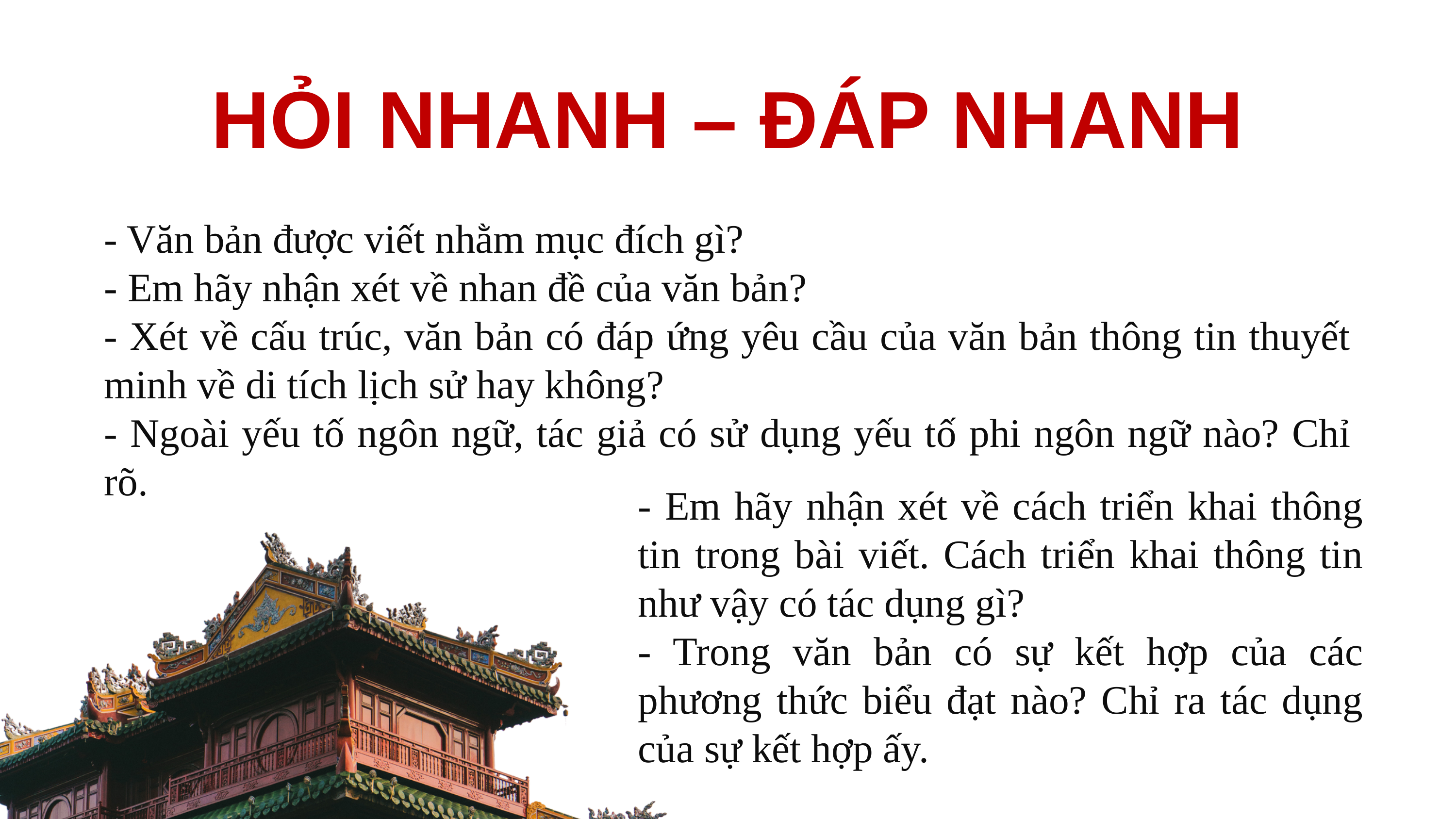

HỎI NHANH – ĐÁP NHANH

- Văn bản được viết nhằm mục đích gì?
- Em hãy nhận xét về nhan đề của văn bản?
- Xét về cấu trúc, văn bản có đáp ứng yêu cầu của văn bản thông tin thuyết minh về di tích lịch sử hay không?
- Ngoài yếu tố ngôn ngữ, tác giả có sử dụng yếu tố phi ngôn ngữ nào? Chỉ rõ.

- Em hãy nhận xét về cách triển khai thông tin trong bài viết. Cách triển khai thông tin như vậy có tác dụng gì?
- Trong văn bản có sự kết hợp của các phương thức biểu đạt nào? Chỉ ra tác dụng của sự kết hợp ấy.